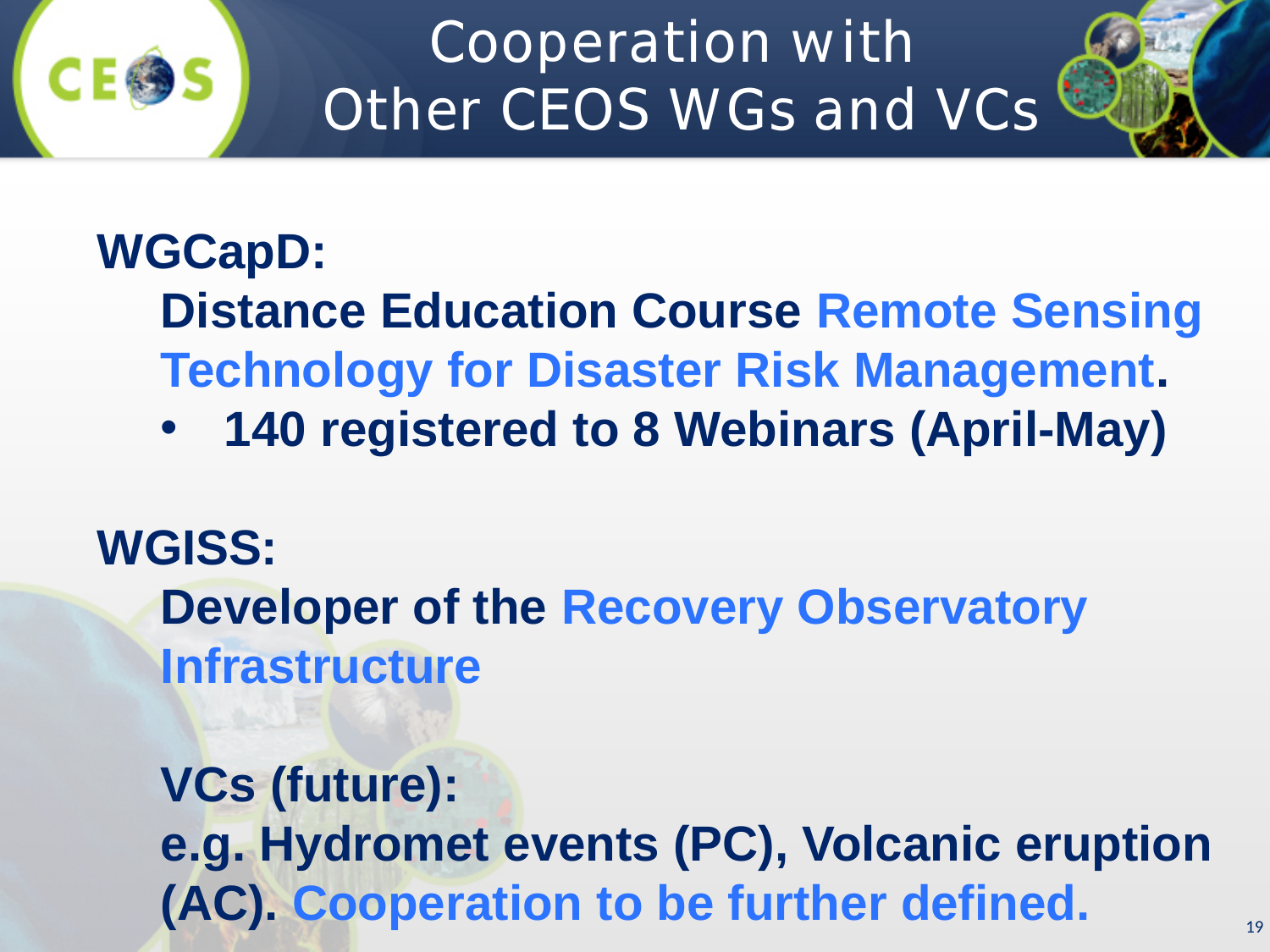

Cooperation with
Other CEOS WGs and VCs
WGCapD:
Distance Education Course Remote Sensing Technology for Disaster Risk Management.
140 registered to 8 Webinars (April-May)

WGISS:
Developer of the Recovery Observatory Infrastructure

VCs (future):
e.g. Hydromet events (PC), Volcanic eruption (AC). Cooperation to be further defined.

19